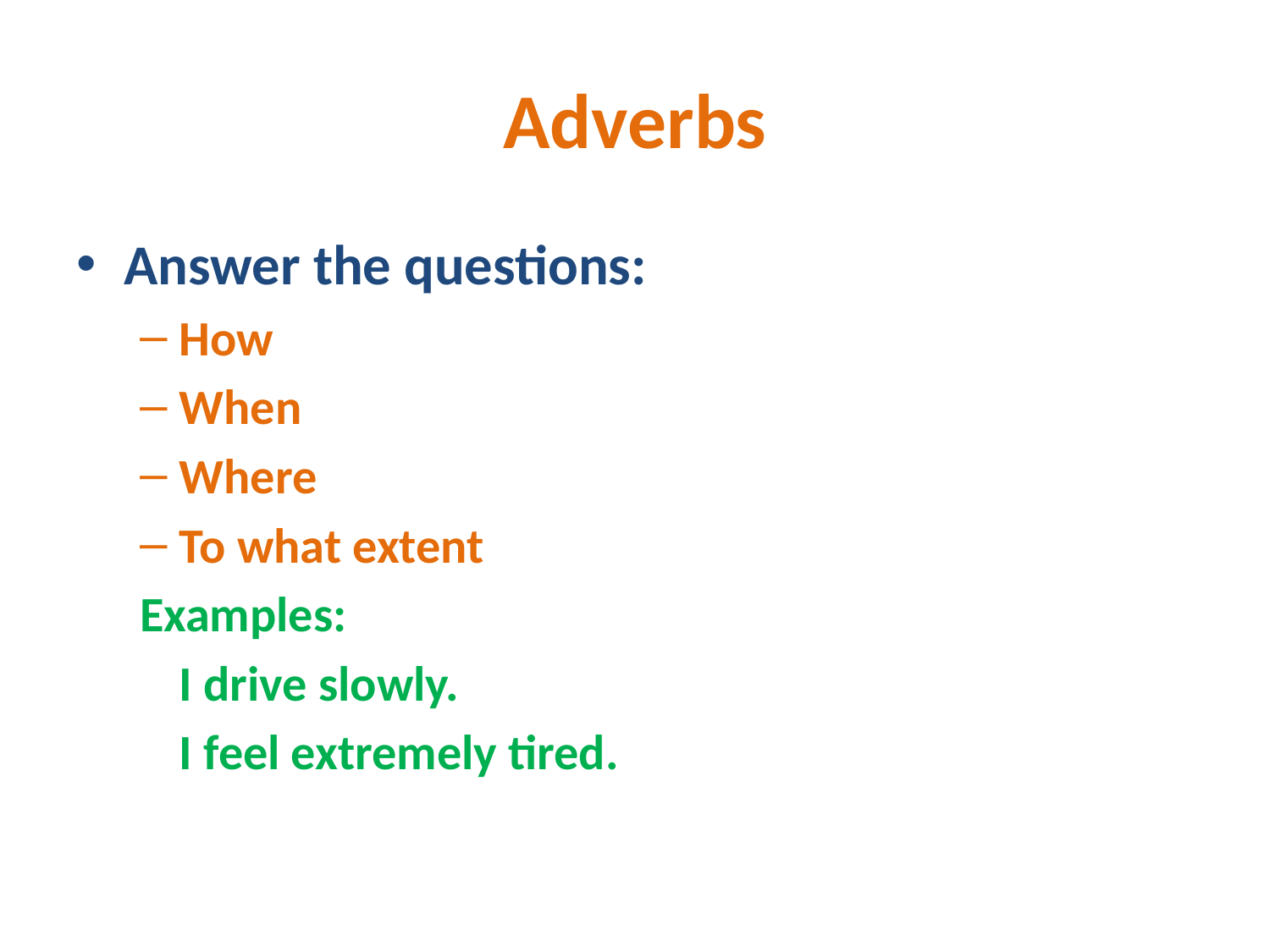

# Adverbs
Answer the questions:
How
When
Where
To what extent
Examples:
	I drive slowly.
	I feel extremely tired.